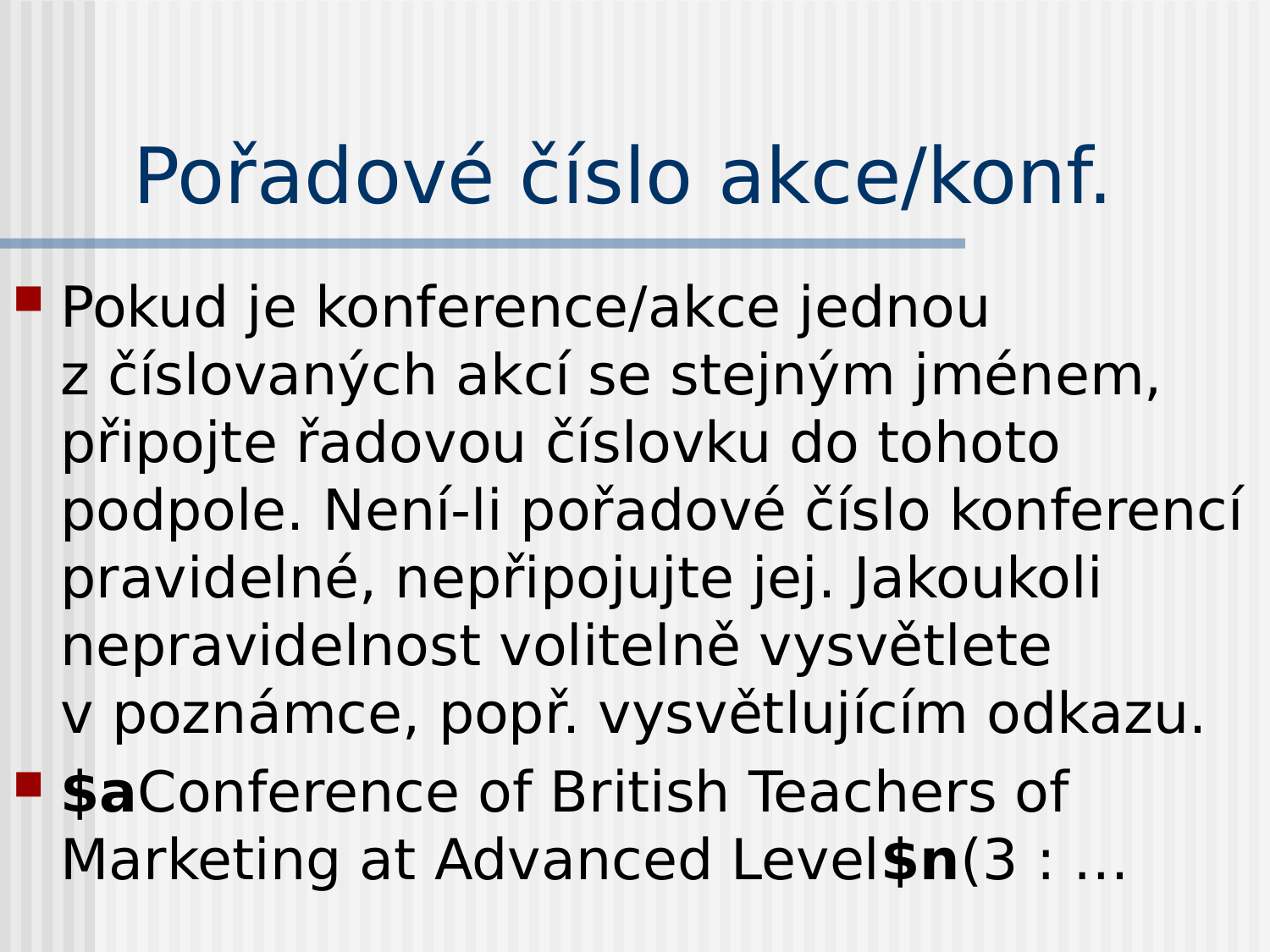

# Pořadové číslo akce/konf.
Pokud je konference/akce jednou z číslovaných akcí se stejným jménem, připojte řadovou číslovku do tohoto podpole. Není-li pořadové číslo konferencí pravidelné, nepřipojujte jej. Jakoukoli nepravidelnost volitelně vysvětlete v poznámce, popř. vysvětlujícím odkazu.
$aConference of British Teachers of Marketing at Advanced Level$n(3 : …